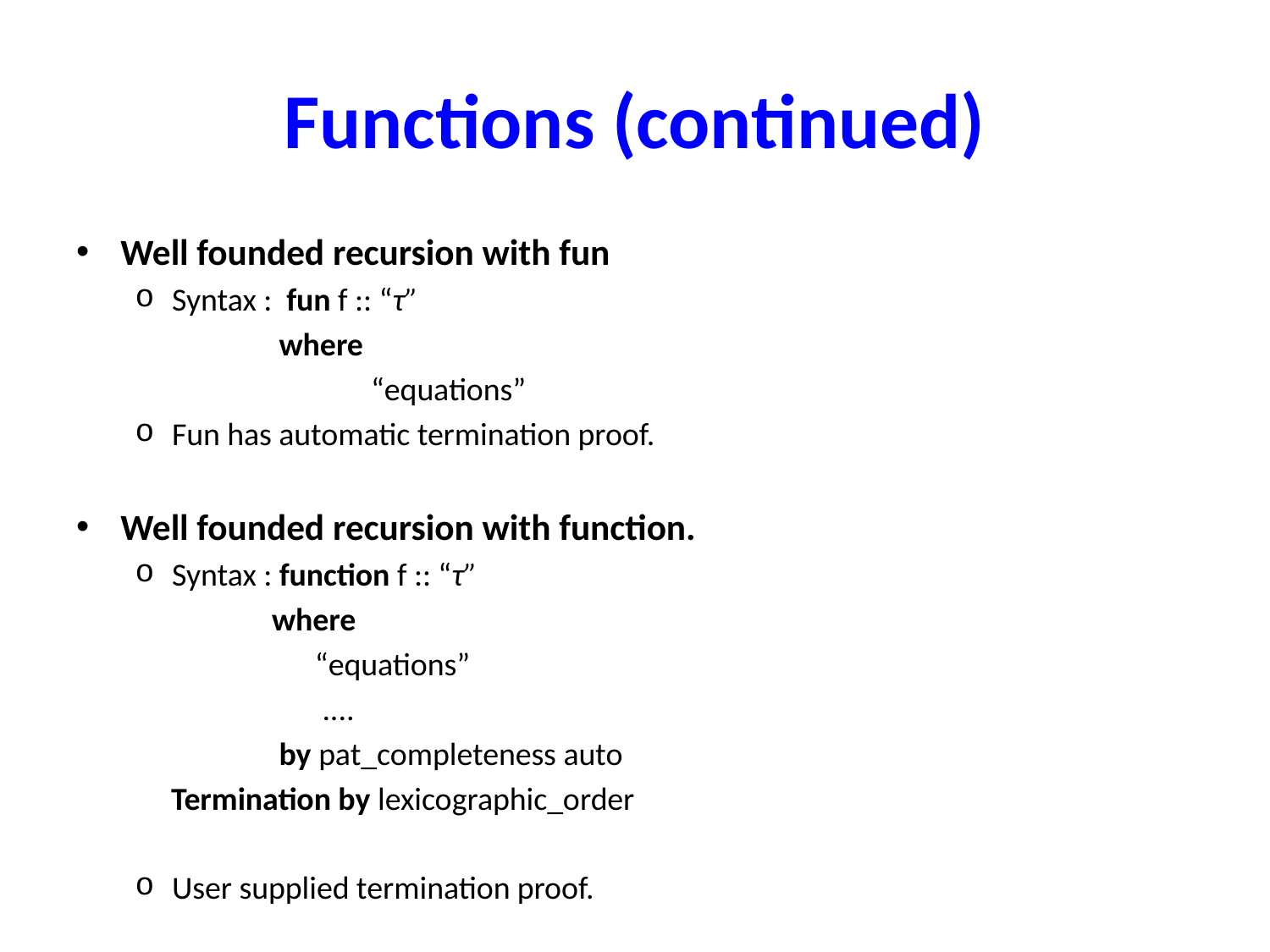

# Functions (continued)
Well founded recursion with fun
Syntax :  fun f :: “τ”
                    where
“equations”
Fun has automatic termination proof.

Well founded recursion with function.
Syntax : function f :: “τ”
                   where
                         “equations”
                          ....
                    by pat_completeness auto
     Termination by lexicographic_order

User supplied termination proof.